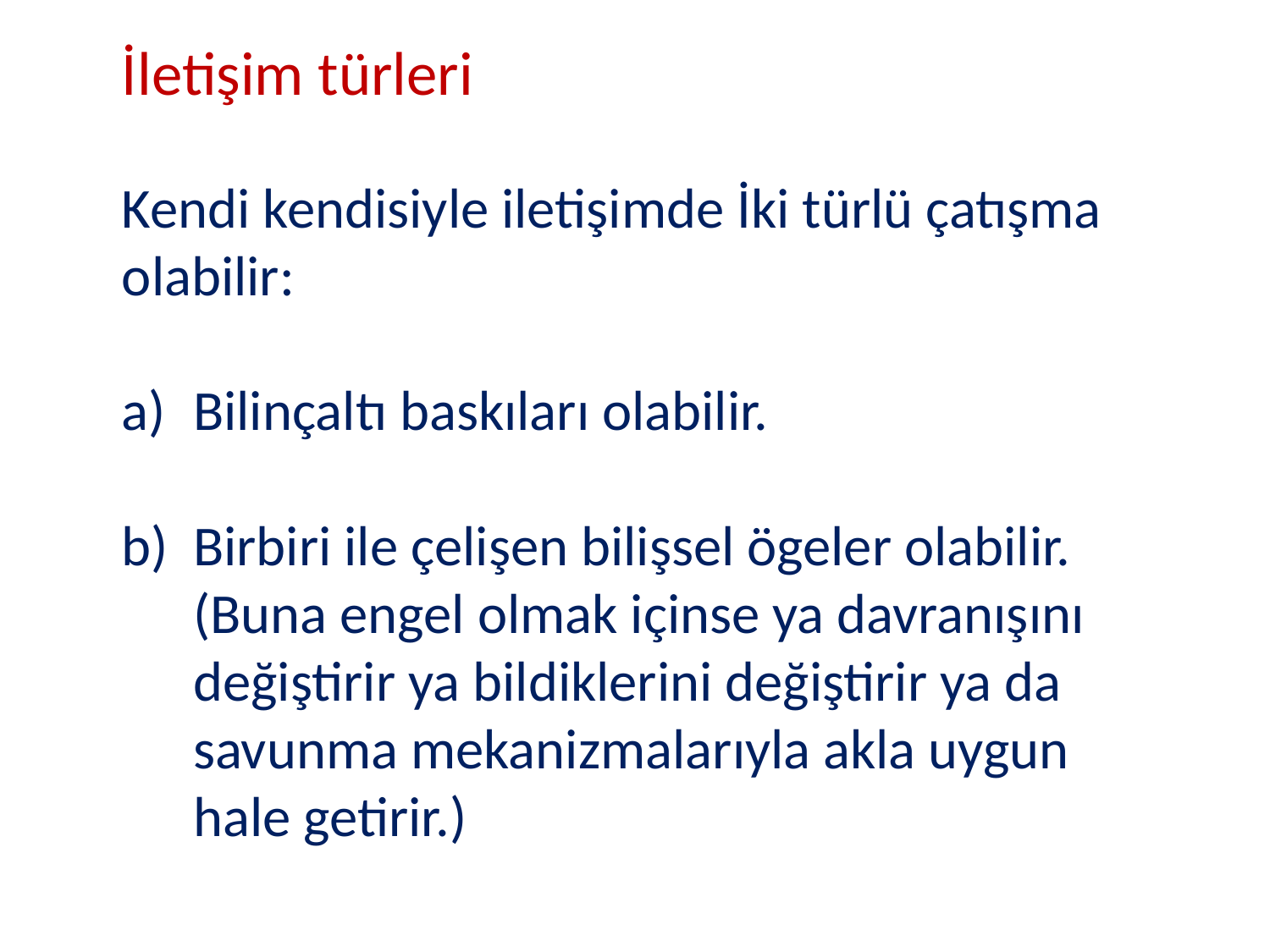

İletişim türleri
Kendi kendisiyle iletişimde İki türlü çatışma olabilir:

Bilinçaltı baskıları olabilir.

Birbiri ile çelişen bilişsel ögeler olabilir. (Buna engel olmak içinse ya davranışını değiştirir ya bildiklerini değiştirir ya da savunma mekanizmalarıyla akla uygun hale getirir.)